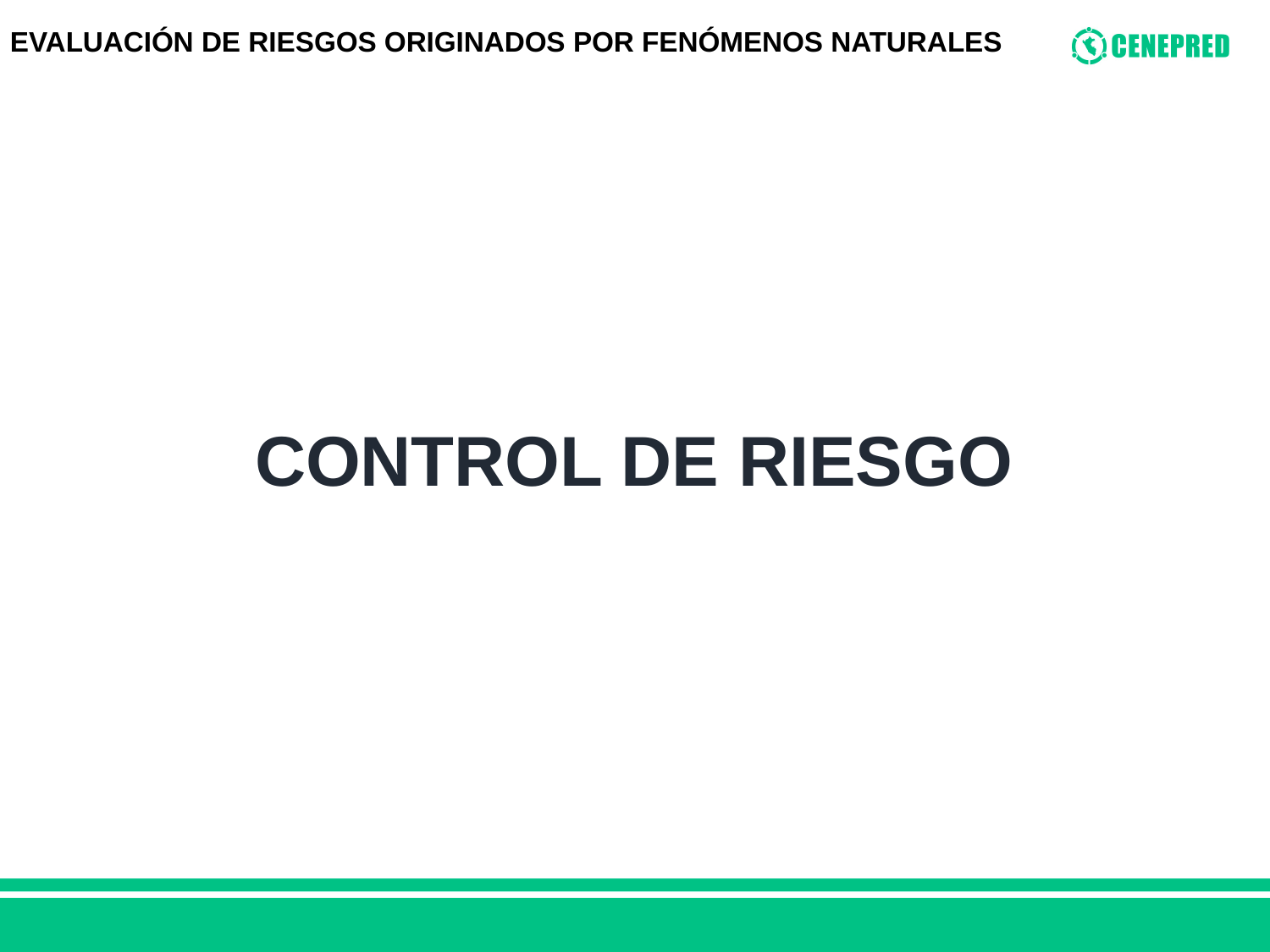

EVALUACIÓN DE RIESGOS ORIGINADOS POR FENÓMENOS NATURALES
# CONTROL DE RIESGO